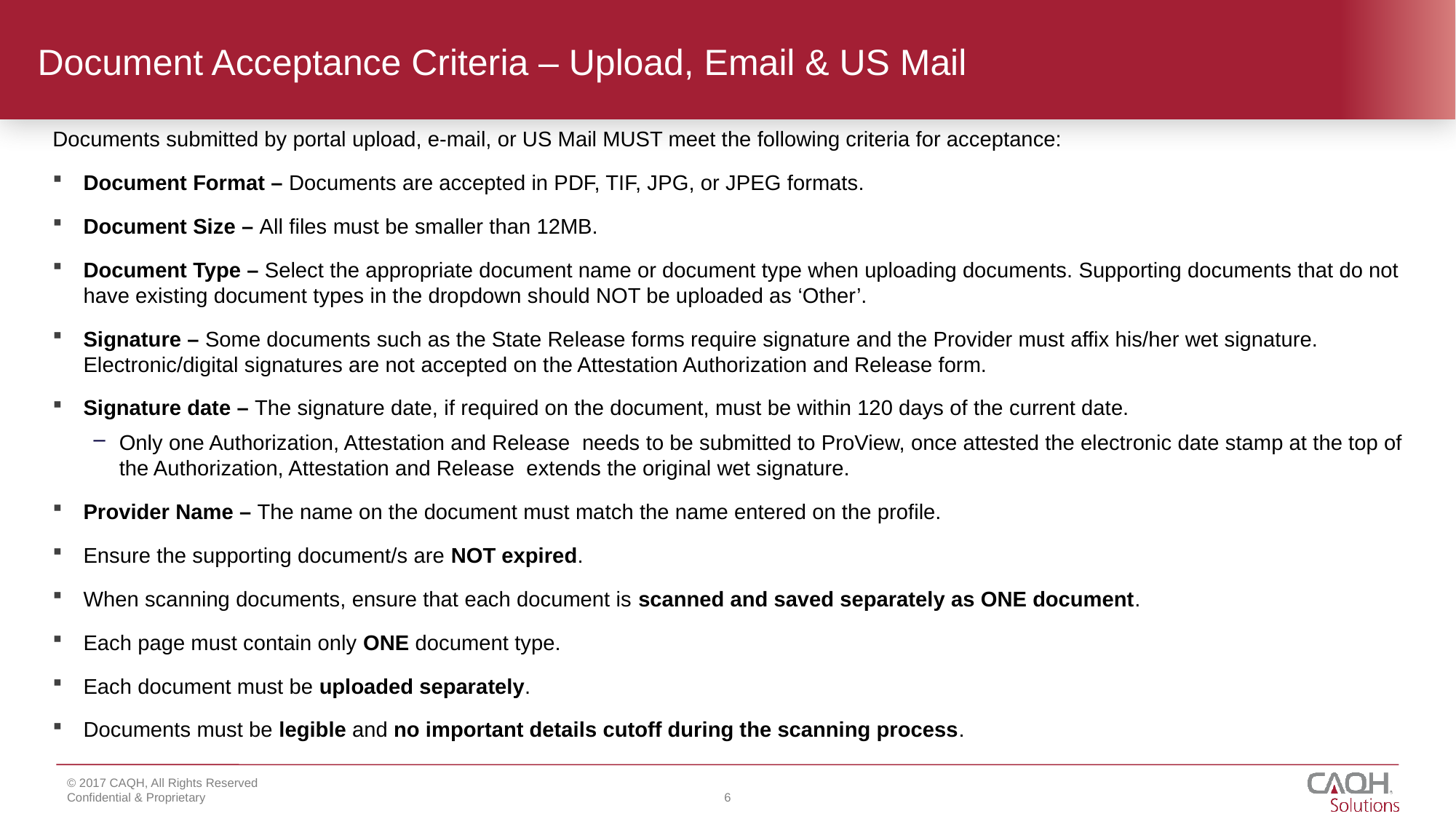

# Document Acceptance Criteria – Upload, Email & US Mail
Documents submitted by portal upload, e-mail, or US Mail MUST meet the following criteria for acceptance:
Document Format – Documents are accepted in PDF, TIF, JPG, or JPEG formats.
Document Size – All files must be smaller than 12MB.
Document Type – Select the appropriate document name or document type when uploading documents. Supporting documents that do not have existing document types in the dropdown should NOT be uploaded as ‘Other’.
Signature – Some documents such as the State Release forms require signature and the Provider must affix his/her wet signature. Electronic/digital signatures are not accepted on the Attestation Authorization and Release form.
Signature date – The signature date, if required on the document, must be within 120 days of the current date.
Only one Authorization, Attestation and Release  needs to be submitted to ProView, once attested the electronic date stamp at the top of the Authorization, Attestation and Release  extends the original wet signature.
Provider Name – The name on the document must match the name entered on the profile.
Ensure the supporting document/s are NOT expired.
When scanning documents, ensure that each document is scanned and saved separately as ONE document.
Each page must contain only ONE document type.
Each document must be uploaded separately.
Documents must be legible and no important details cutoff during the scanning process.

6